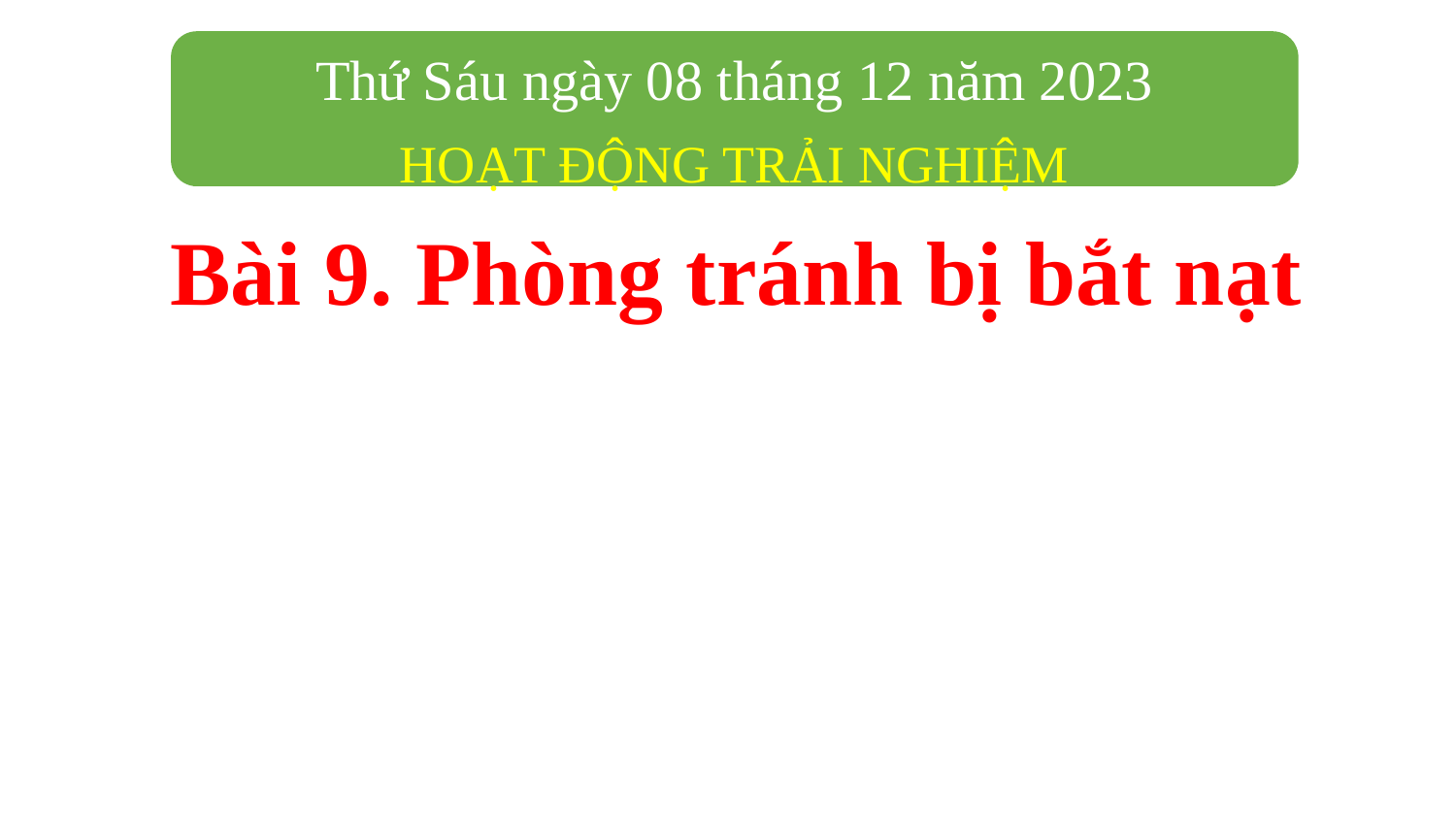

Thứ Sáu ngày 08 tháng 12 năm 2023
HOẠT ĐỘNG TRẢI NGHIỆM
Bài 9. Phòng tránh bị bắt nạt